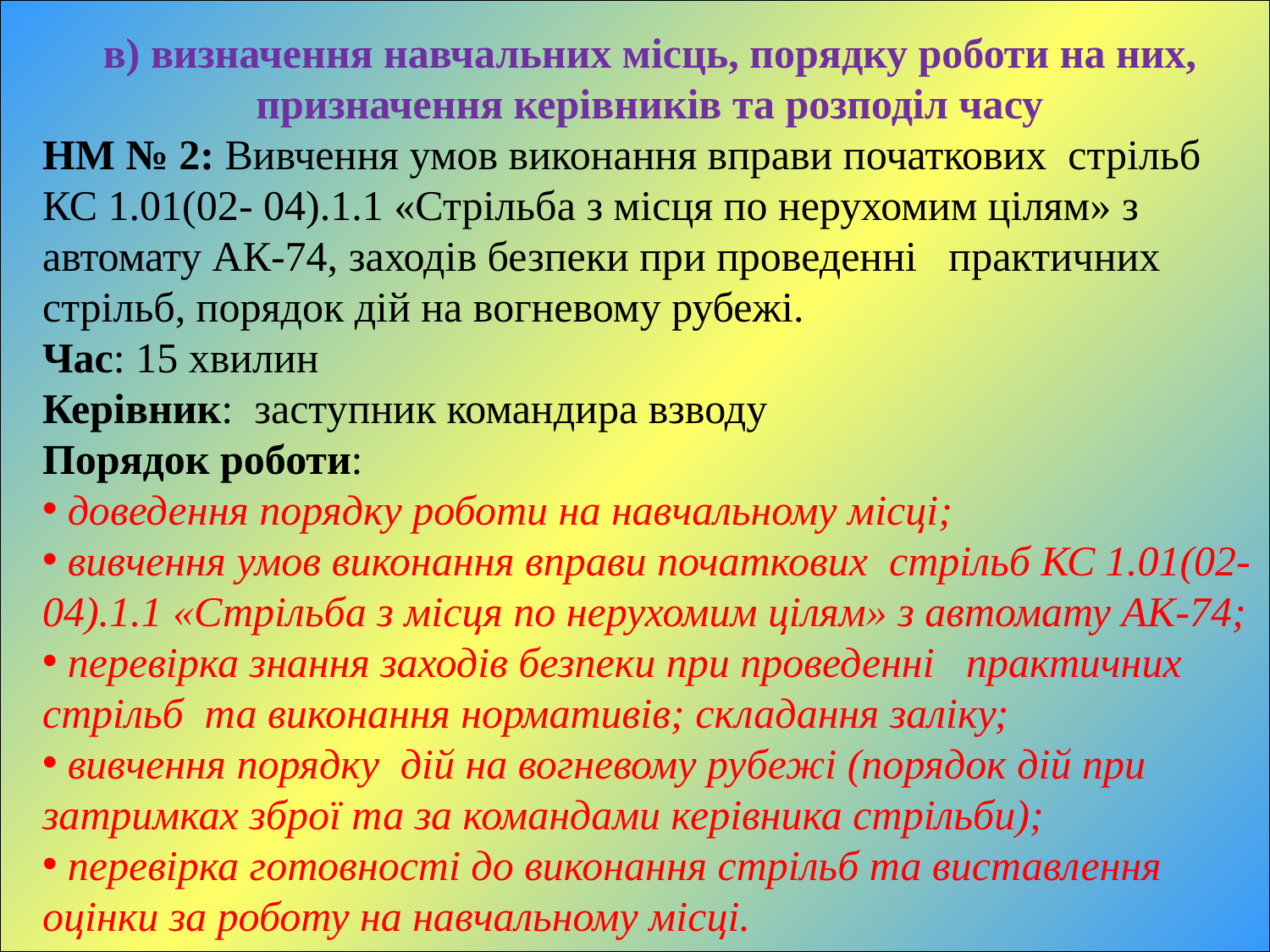

в) визначення навчальних місць, порядку роботи на них, призначення керівників та розподіл часу
НМ № 2: Вивчення умов виконання вправи початкових  стрільб КС 1.01(02- 04).1.1 «Стрільба з місця по нерухомим цілям» з автомату АК-74, заходів безпеки при проведенні   практичних стрільб, порядок дій на вогневому рубежі.
Час: 15 хвилин
Керівник:  заступник командира взводу
Порядок роботи:
 доведення порядку роботи на навчальному місці;
 вивчення умов виконання вправи початкових  стрільб КС 1.01(02- 04).1.1 «Стрільба з місця по нерухомим цілям» з автомату АК-74;
 перевірка знання заходів безпеки при проведенні   практичних стрільб  та виконання нормативів; складання заліку;
 вивчення порядку  дій на вогневому рубежі (порядок дій при затримках зброї та за командами керівника стрільби);
 перевірка готовності до виконання стрільб та виставлення оцінки за роботу на навчальному місці.